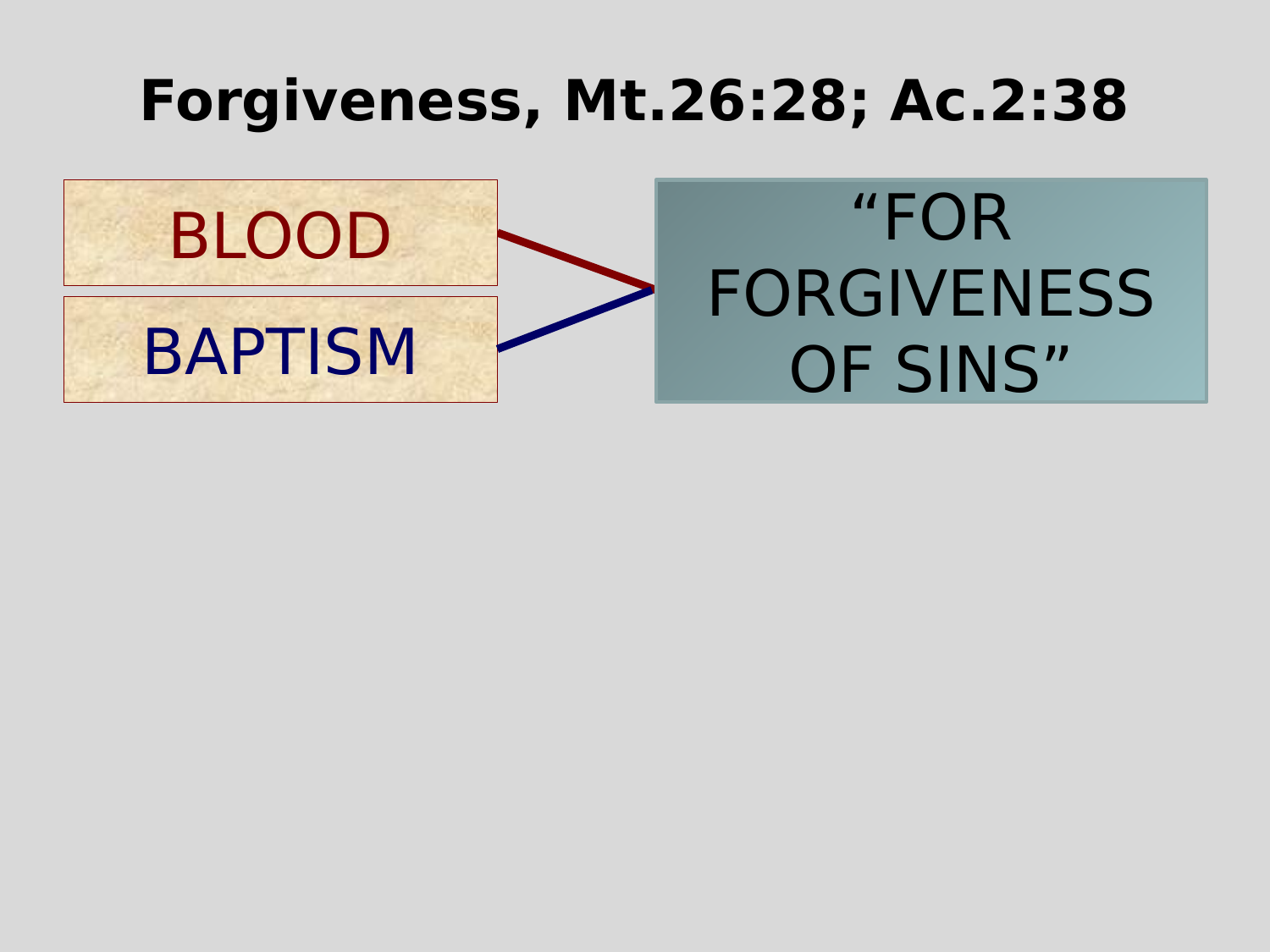

# Forgiveness, Mt.26:28; Ac.2:38

BLOOD
“FOR FORGIVENESS OF SINS”

BAPTISM